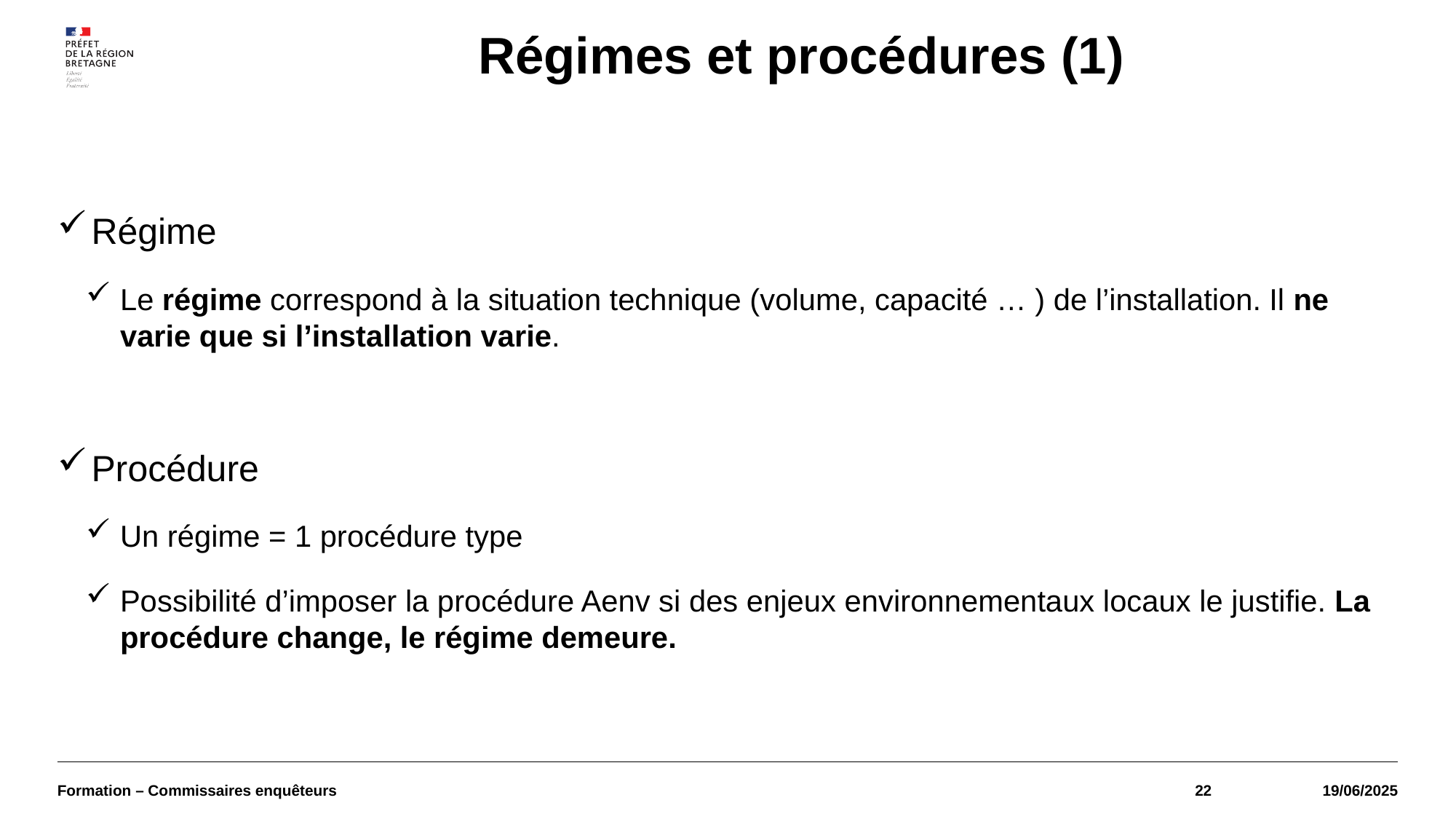

# Régimes et procédures (1)
Régime
Le régime correspond à la situation technique (volume, capacité … ) de l’installation. Il ne varie que si l’installation varie.

Procédure
Un régime = 1 procédure type
Possibilité d’imposer la procédure Aenv si des enjeux environnementaux locaux le justifie. La procédure change, le régime demeure.

Formation – Commissaires enquêteurs
22
19/06/2025